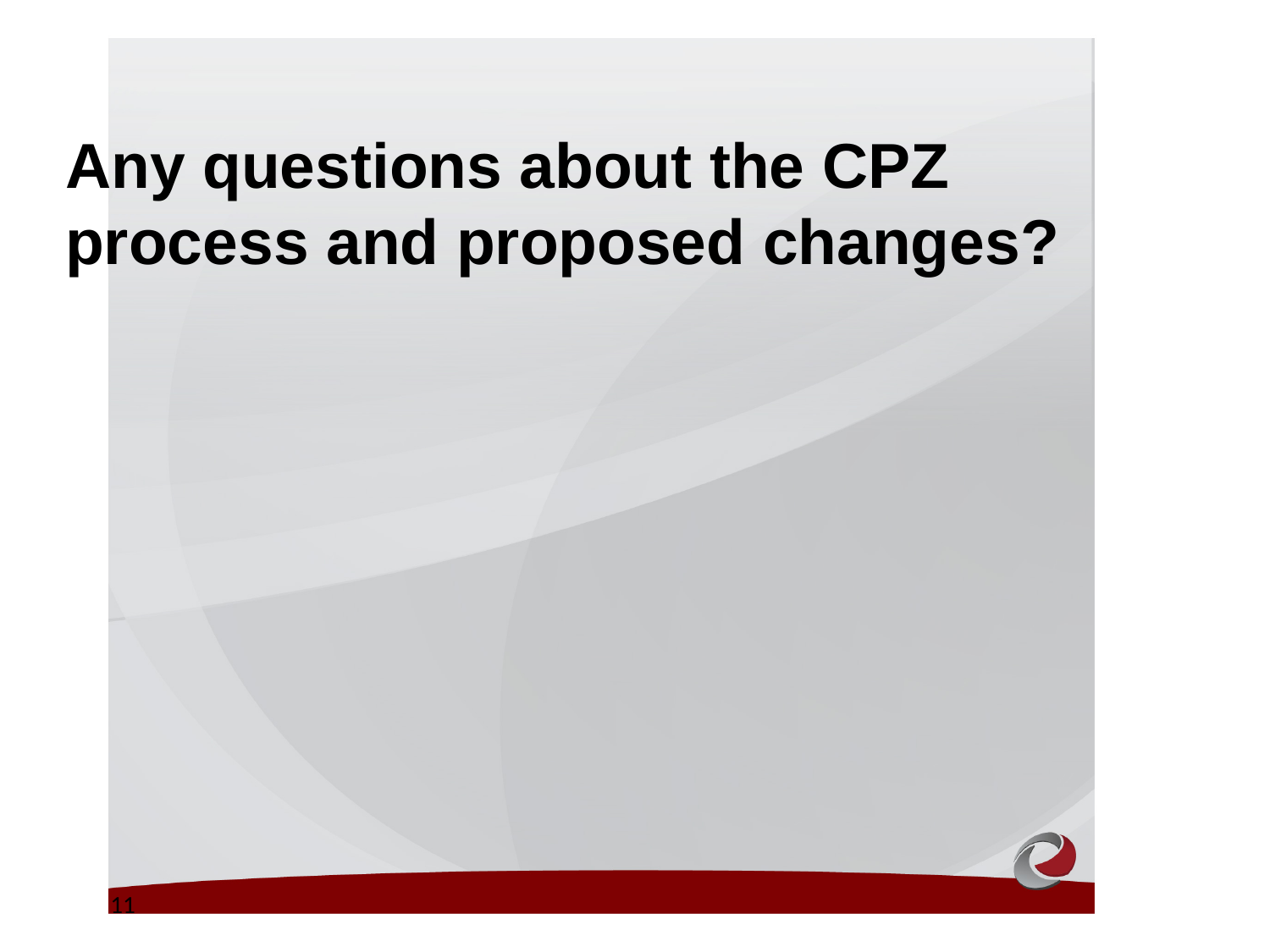

Any questions about the CPZ process and proposed changes?

11